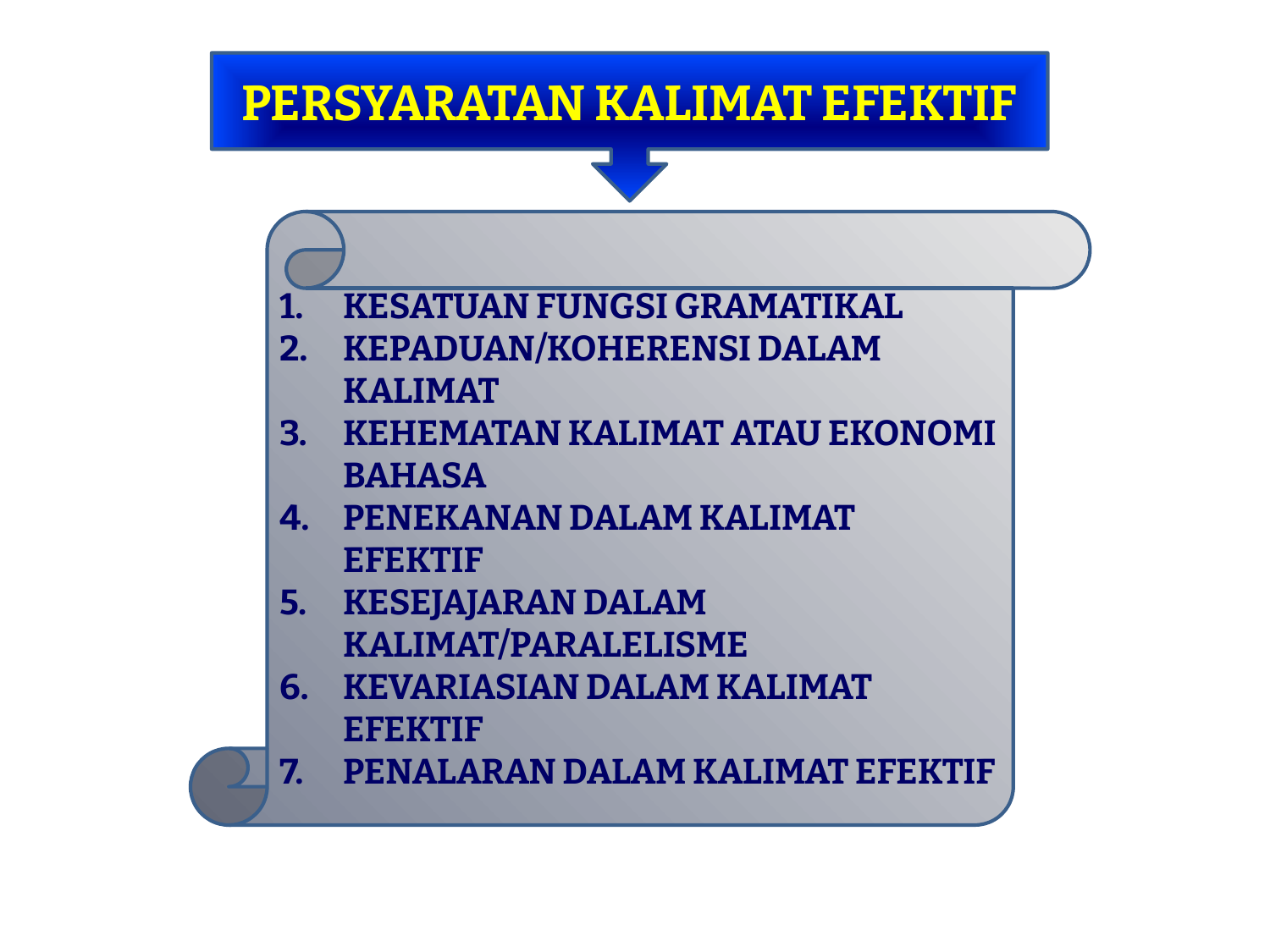

#

PERSYARATAN KALIMAT EFEKTIF
KESATUAN FUNGSI GRAMATIKAL
KEPADUAN/KOHERENSI DALAM KALIMAT
KEHEMATAN KALIMAT ATAU EKONOMI BAHASA
PENEKANAN DALAM KALIMAT EFEKTIF
KESEJAJARAN DALAM KALIMAT/PARALELISME
KEVARIASIAN DALAM KALIMAT EFEKTIF
PENALARAN DALAM KALIMAT EFEKTIF